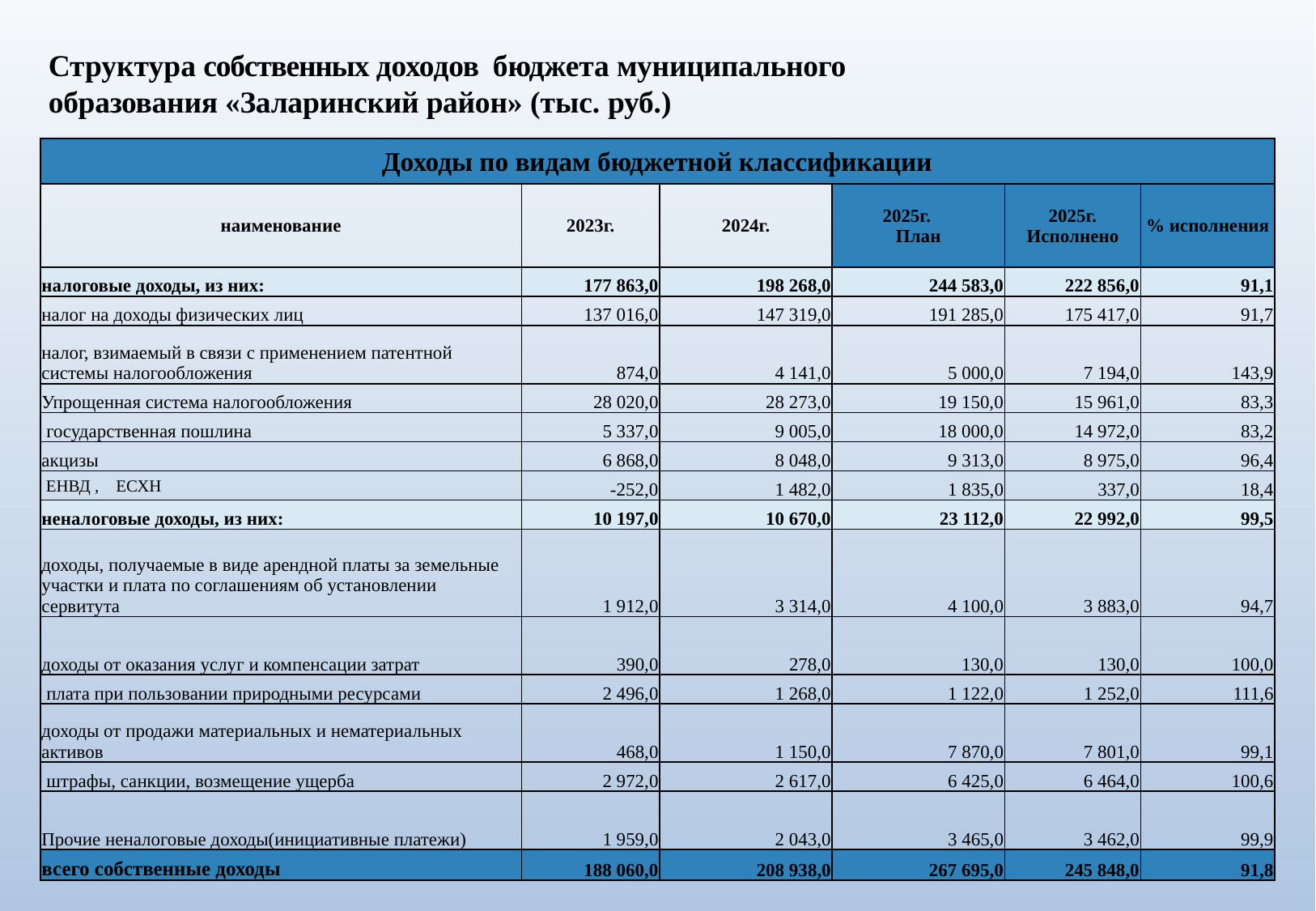

# Структура собственных доходов  бюджета муниципального образования «Заларинский район» (тыс. руб.)
| Доходы по видам бюджетной классификации |  |  |  |  |  |
| --- | --- | --- | --- | --- | --- |
| наименование | 2023г. | 2024г. | 2025г. План | 2025г. Исполнено | % исполнения |
| налоговые доходы, из них: | 177 863,0 | 198 268,0 | 244 583,0 | 222 856,0 | 91,1 |
| налог на доходы физических лиц | 137 016,0 | 147 319,0 | 191 285,0 | 175 417,0 | 91,7 |
| налог, взимаемый в связи с применением патентной системы налогообложения | 874,0 | 4 141,0 | 5 000,0 | 7 194,0 | 143,9 |
| Упрощенная система налогообложения | 28 020,0 | 28 273,0 | 19 150,0 | 15 961,0 | 83,3 |
| государственная пошлина | 5 337,0 | 9 005,0 | 18 000,0 | 14 972,0 | 83,2 |
| акцизы | 6 868,0 | 8 048,0 | 9 313,0 | 8 975,0 | 96,4 |
| ЕНВД , ЕСХН | -252,0 | 1 482,0 | 1 835,0 | 337,0 | 18,4 |
| неналоговые доходы, из них: | 10 197,0 | 10 670,0 | 23 112,0 | 22 992,0 | 99,5 |
| доходы, получаемые в виде арендной платы за земельные участки и плата по соглашениям об установлении сервитута | 1 912,0 | 3 314,0 | 4 100,0 | 3 883,0 | 94,7 |
| доходы от оказания услуг и компенсации затрат | 390,0 | 278,0 | 130,0 | 130,0 | 100,0 |
| плата при пользовании природными ресурсами | 2 496,0 | 1 268,0 | 1 122,0 | 1 252,0 | 111,6 |
| доходы от продажи материальных и нематериальных активов | 468,0 | 1 150,0 | 7 870,0 | 7 801,0 | 99,1 |
| штрафы, санкции, возмещение ущерба | 2 972,0 | 2 617,0 | 6 425,0 | 6 464,0 | 100,6 |
| Прочие неналоговые доходы(инициативные платежи) | 1 959,0 | 2 043,0 | 3 465,0 | 3 462,0 | 99,9 |
| всего собственные доходы | 188 060,0 | 208 938,0 | 267 695,0 | 245 848,0 | 91,8 |